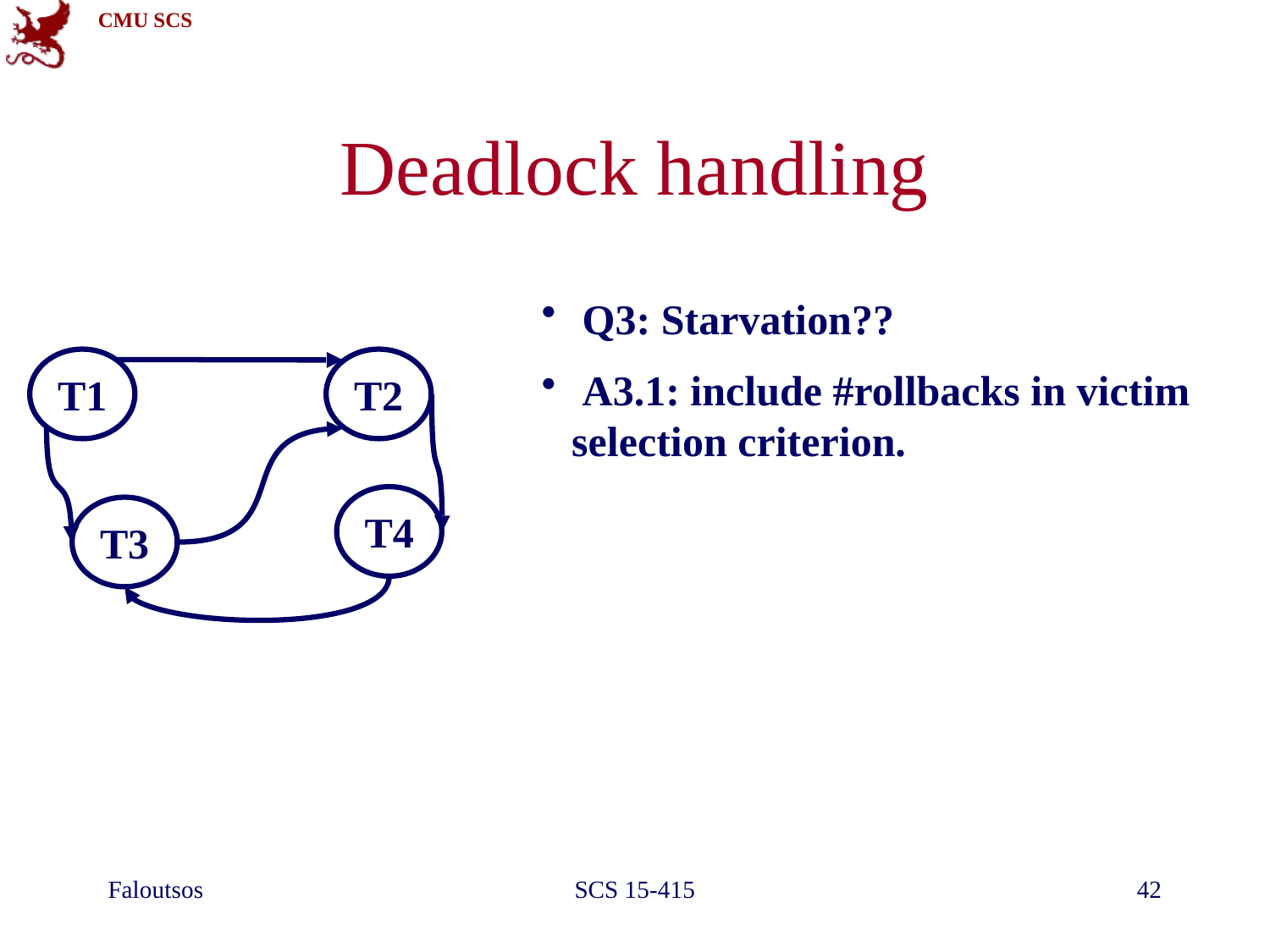

# Deadlock handling
 Q3: Starvation??
 A3.1: include #rollbacks in victim selection criterion.
T1
T2
T4
T3
Faloutsos
SCS 15-415
42